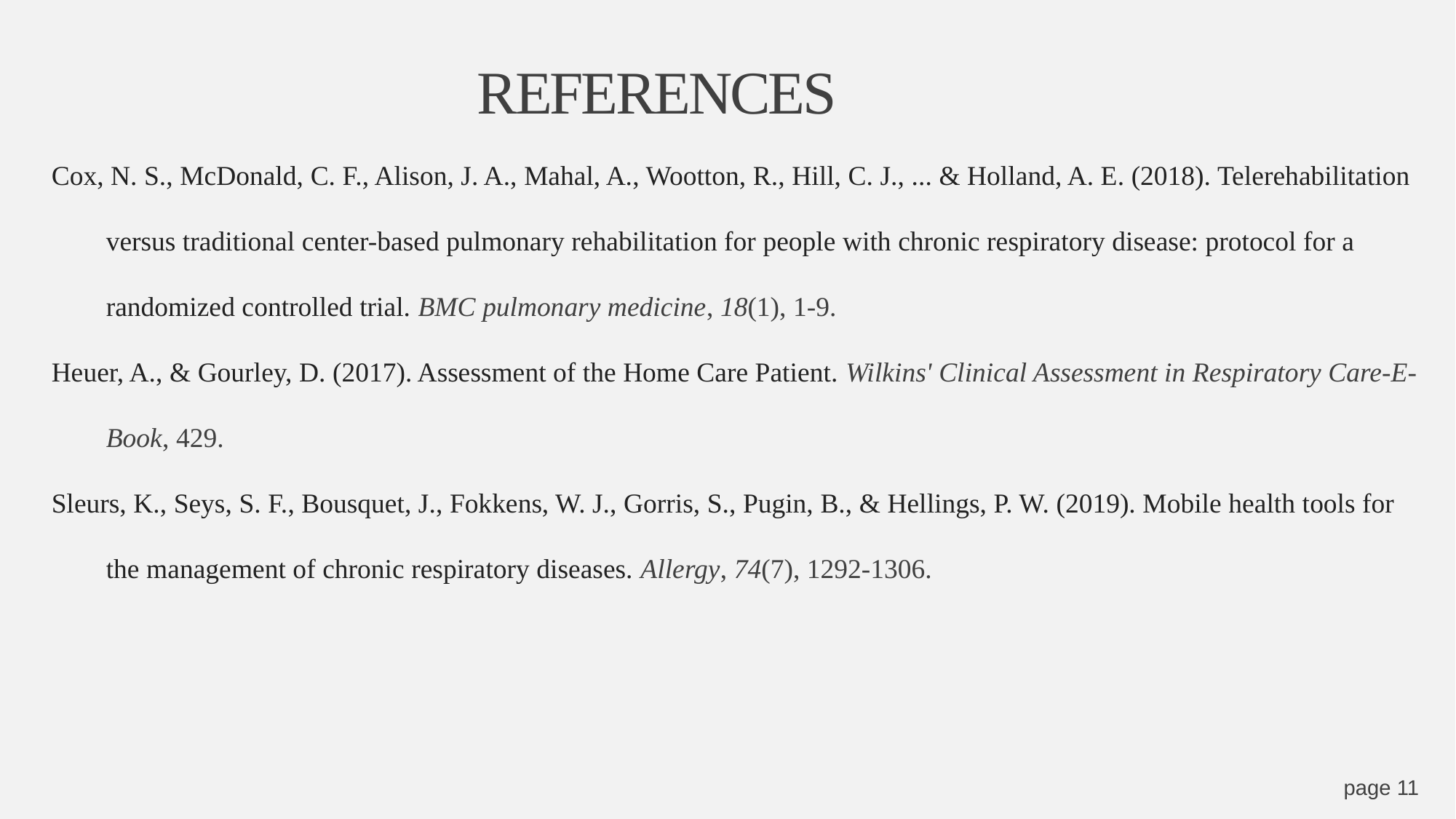

# REFERENCES
Cox, N. S., McDonald, C. F., Alison, J. A., Mahal, A., Wootton, R., Hill, C. J., ... & Holland, A. E. (2018). Telerehabilitation versus traditional center-based pulmonary rehabilitation for people with chronic respiratory disease: protocol for a randomized controlled trial. BMC pulmonary medicine, 18(1), 1-9.
Heuer, A., & Gourley, D. (2017). Assessment of the Home Care Patient. Wilkins' Clinical Assessment in Respiratory Care-E-Book, 429.
Sleurs, K., Seys, S. F., Bousquet, J., Fokkens, W. J., Gorris, S., Pugin, B., & Hellings, P. W. (2019). Mobile health tools for the management of chronic respiratory diseases. Allergy, 74(7), 1292-1306.

page 11